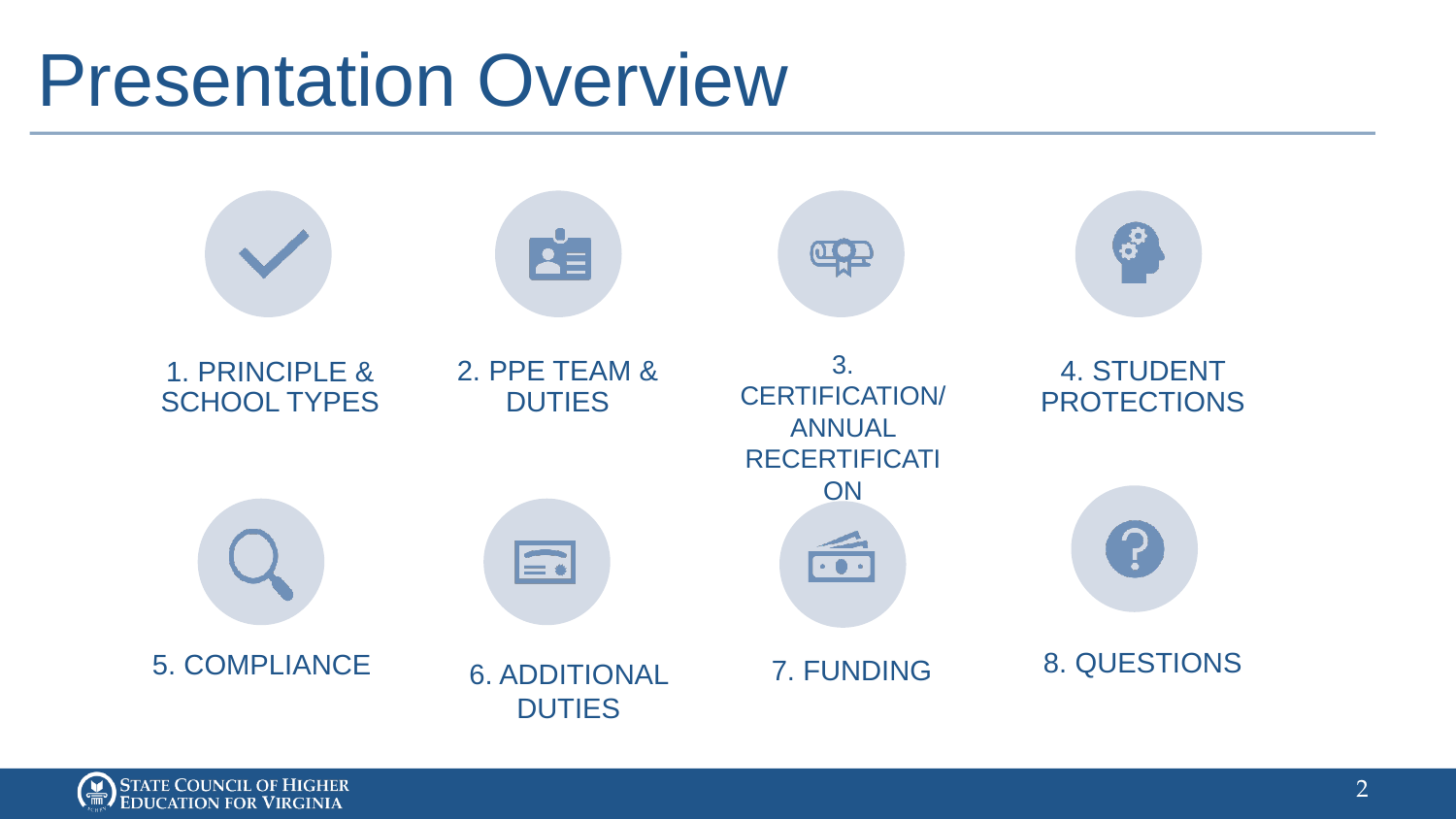

# Presentation Overview

3. Certification/ annual RecertIfication
2. PPE team & duties
4. Student protections

1. Principle & school types

6. ADDITIONAL DUTIES
8. Questions
5. compliance
7. Funding
2